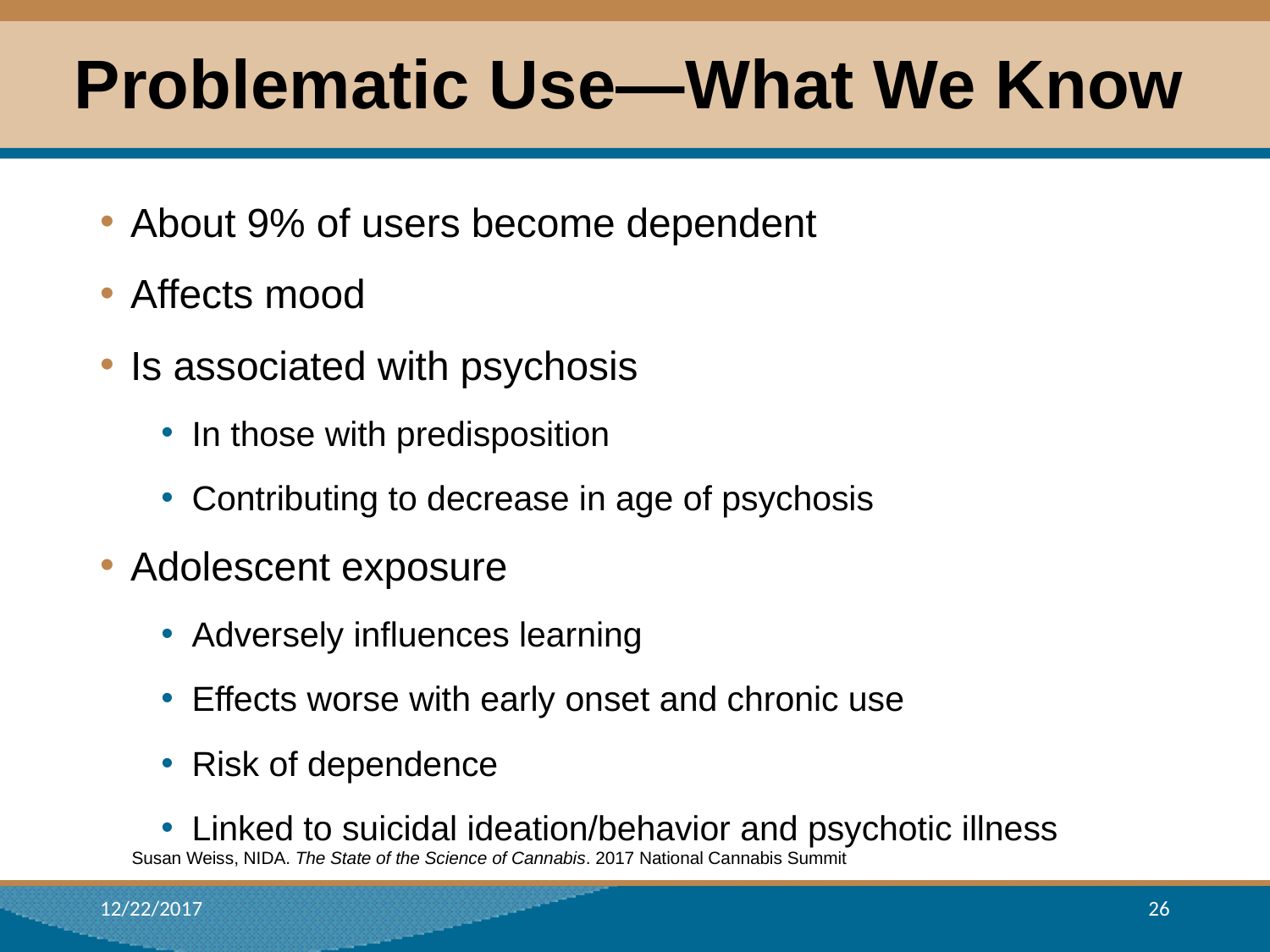

# Problematic Use—What We Know
About 9% of users become dependent
Affects mood
Is associated with psychosis
In those with predisposition
Contributing to decrease in age of psychosis
Adolescent exposure
Adversely influences learning
Effects worse with early onset and chronic use
Risk of dependence
Linked to suicidal ideation/behavior and psychotic illness

Susan Weiss, NIDA. The State of the Science of Cannabis. 2017 National Cannabis Summit
12/22/2017
26